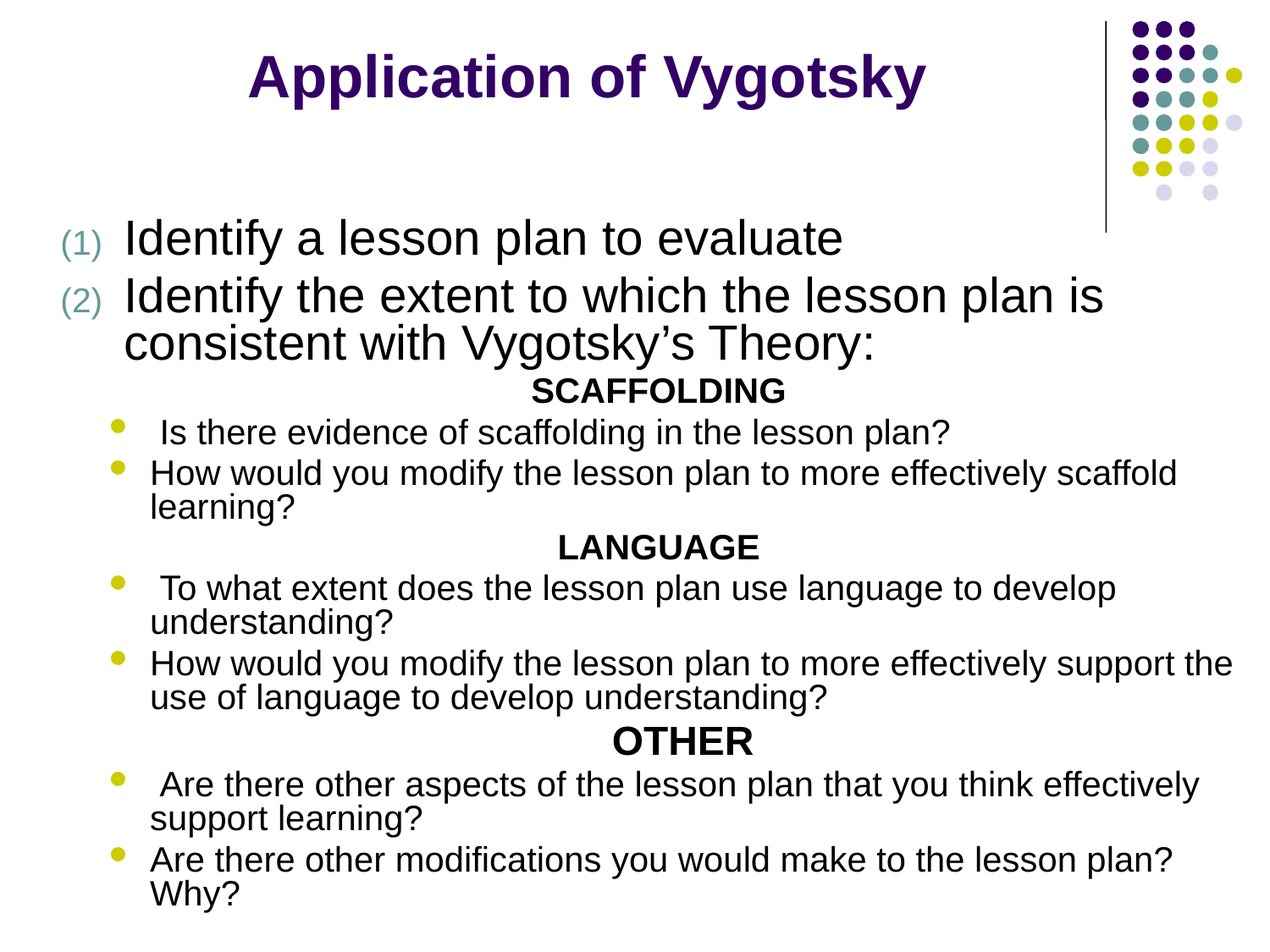

# Application of Vygotsky

Identify a lesson plan to evaluate
Identify the extent to which the lesson plan is consistent with Vygotsky’s Theory:
SCAFFOLDING
 Is there evidence of scaffolding in the lesson plan?
How would you modify the lesson plan to more effectively scaffold learning?
LANGUAGE
 To what extent does the lesson plan use language to develop understanding?
How would you modify the lesson plan to more effectively support the  use of language to develop understanding?
OTHER
 Are there other aspects of the lesson plan that you think effectively support learning?
Are there other modifications you would make to the lesson plan? Why?